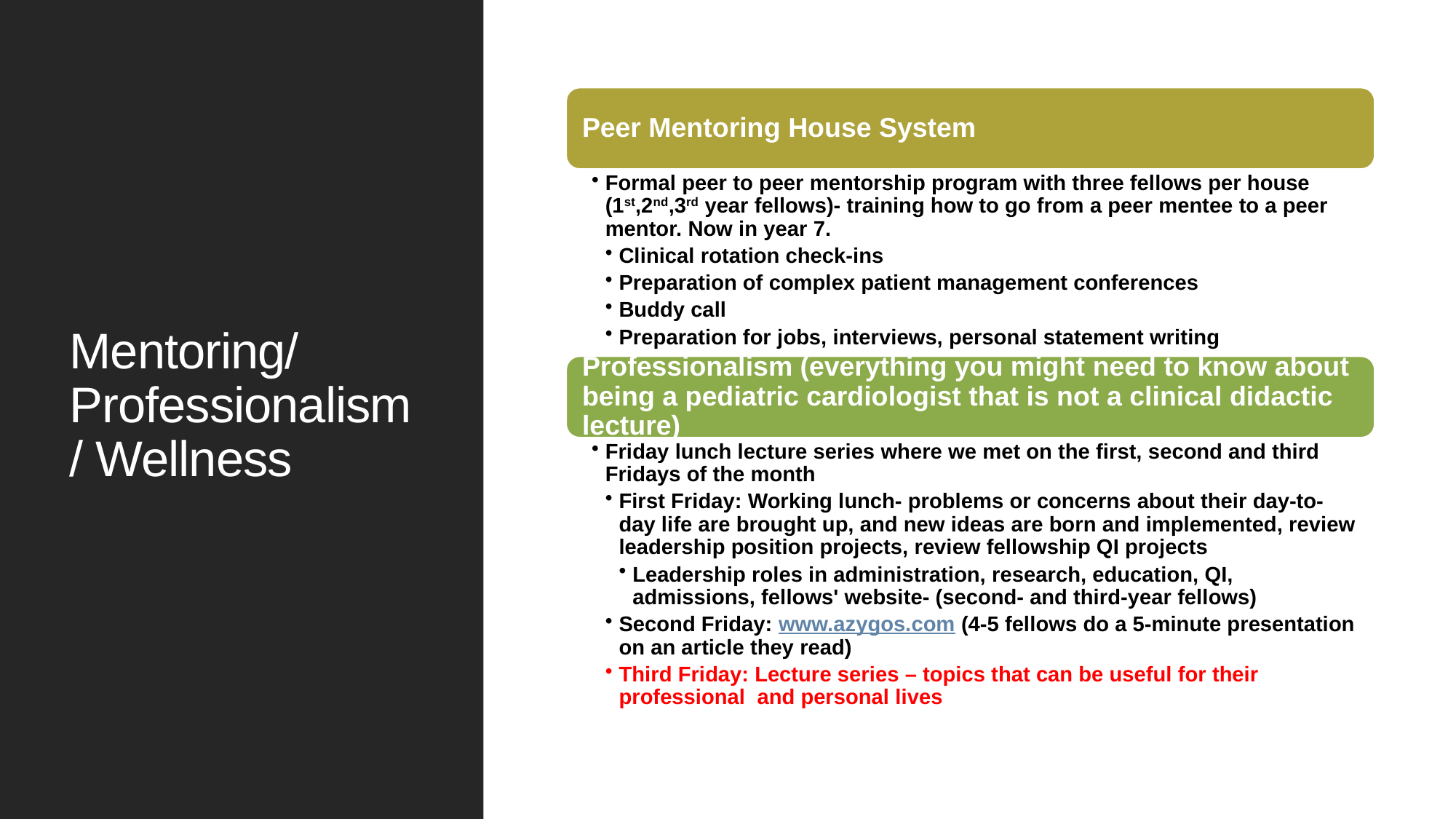

# Mentoring/ Professionalism/ Wellness
Peer Mentoring House System
Formal peer to peer mentorship program with three fellows per house (1st,2nd,3rd year fellows)- training how to go from a peer mentee to a peer mentor. Now in year 7.
Clinical rotation check-ins
Preparation of complex patient management conferences
Buddy call
Preparation for jobs, interviews, personal statement writing
Social events (wellness)
Professionalism (everything you might need to know about being a pediatric cardiologist that is not a clinical didactic lecture)
Friday lunch lecture series where we met on the first, second and third Fridays of the month
First Friday: Working lunch- problems or concerns about their day-to-day life are brought up, and new ideas are born and implemented, review leadership position projects, review fellowship QI projects
Leadership roles in administration, research, education, QI, admissions, fellows' website- (second- and third-year fellows)
Second Friday: www.azygos.com (4-5 fellows do a 5-minute presentation on an article they read)
Third Friday: Lecture series – topics that can be useful for their professional  and personal lives